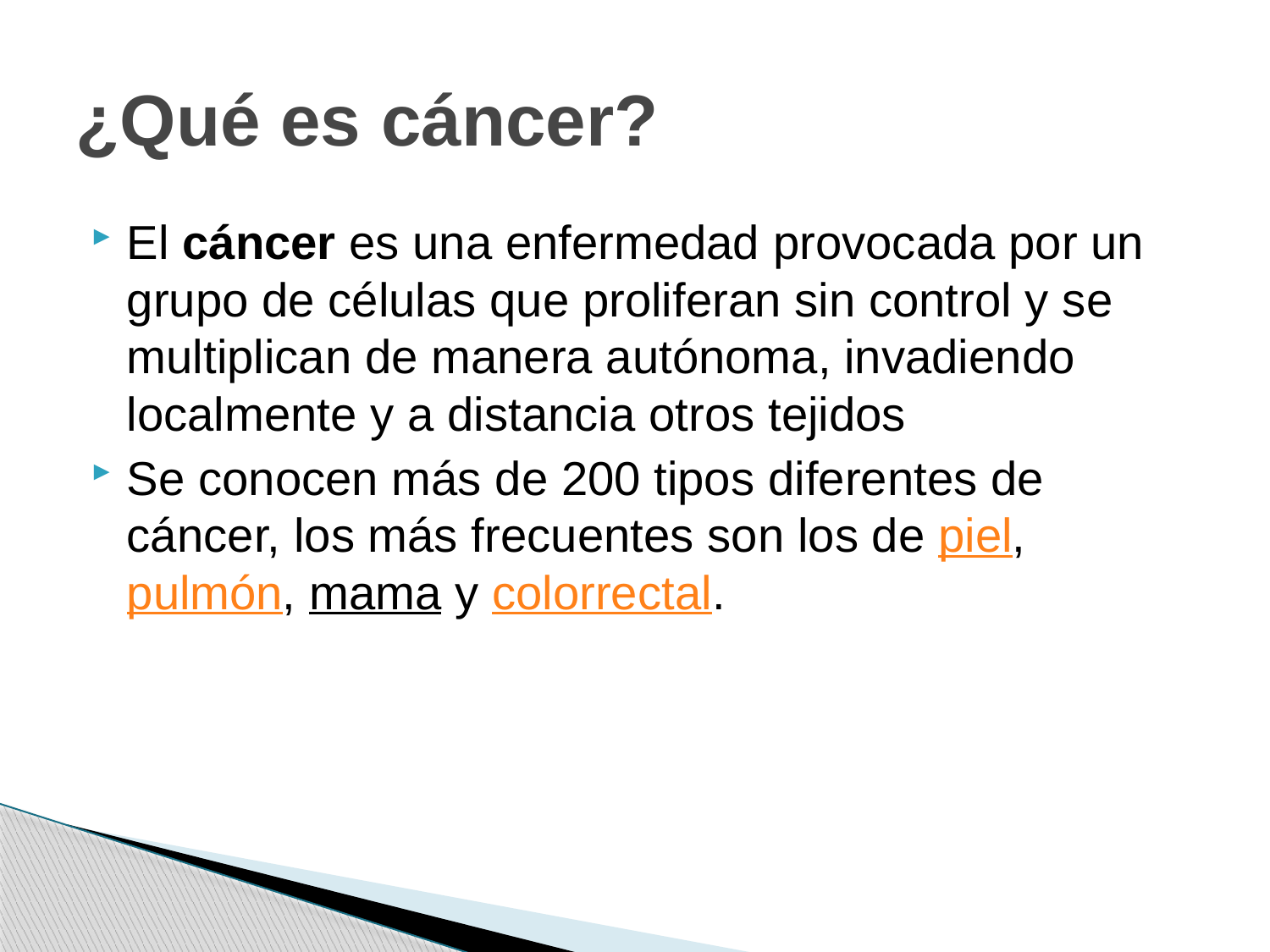

# ¿Qué es cáncer?
El cáncer es una enfermedad provocada por un grupo de células que proliferan sin control y se multiplican de manera autónoma, invadiendo localmente y a distancia otros tejidos
Se conocen más de 200 tipos diferentes de cáncer, los más frecuentes son los de piel, pulmón, mama y colorrectal.